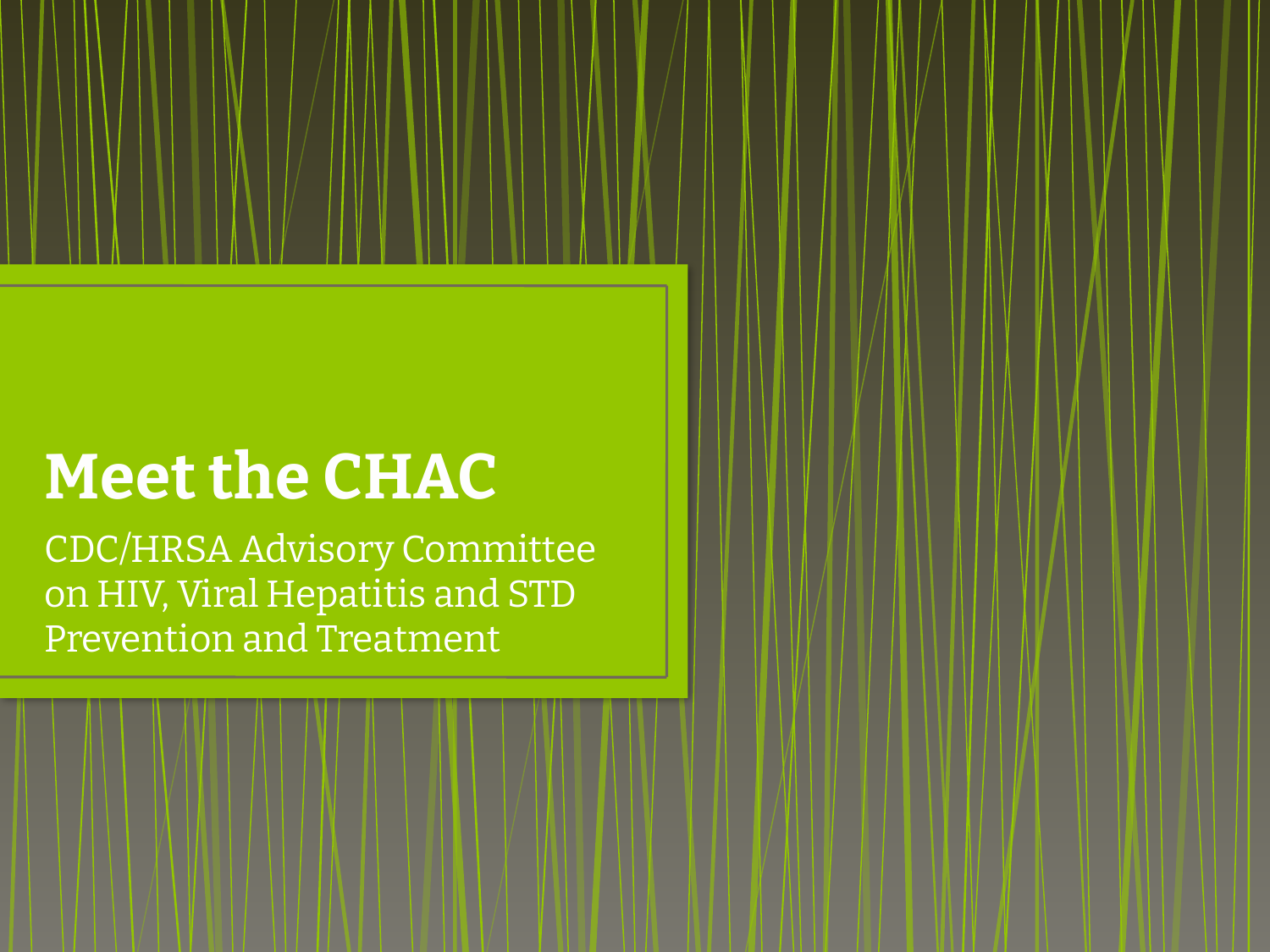

# Meet the CHAC
CDC/HRSA Advisory Committee on HIV, Viral Hepatitis and STD Prevention and Treatment